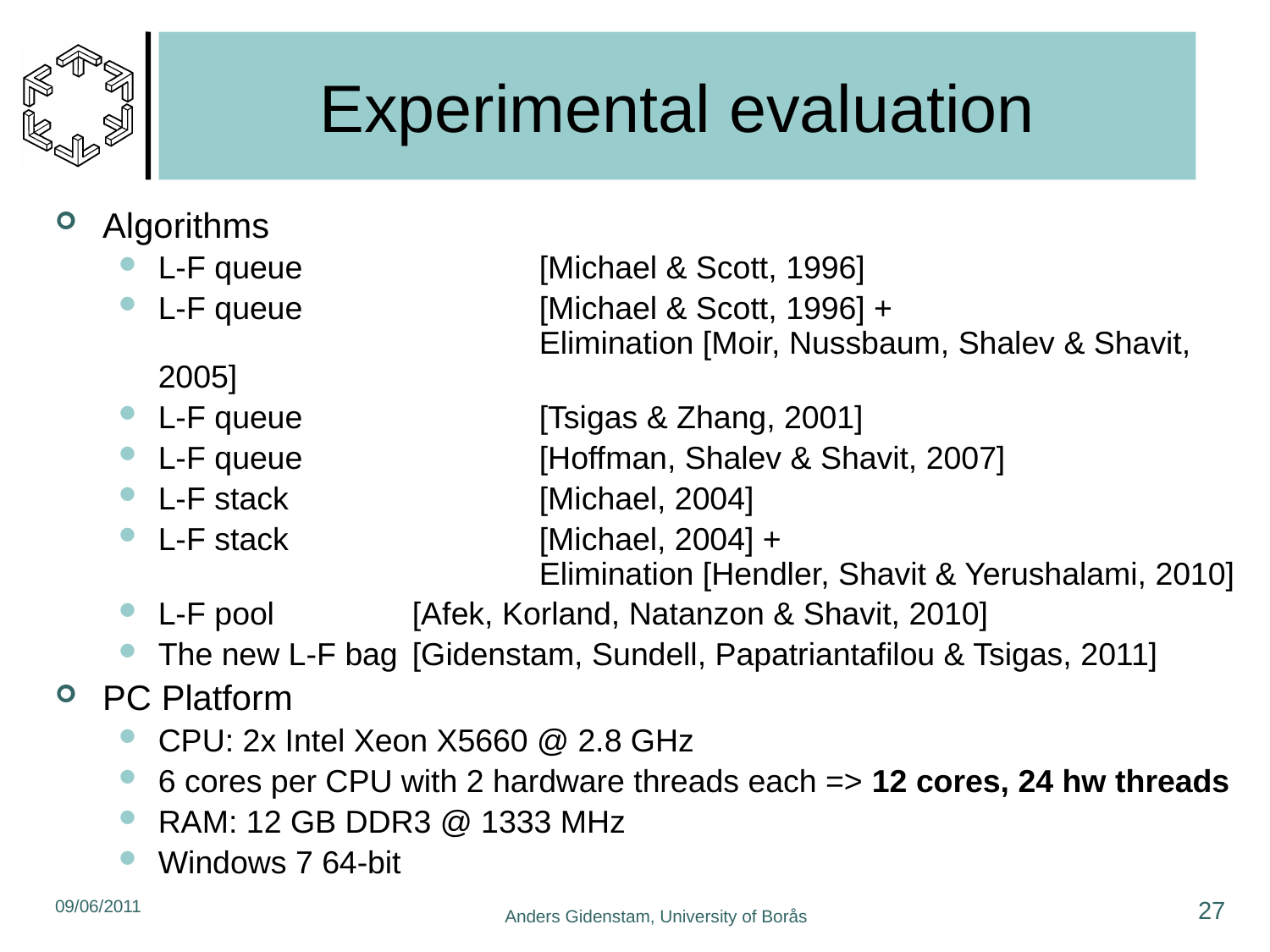

# Experimental evaluation
Algorithms
L-F queue		[Michael & Scott, 1996]
L-F queue		[Michael & Scott, 1996] +
			Elimination [Moir, Nussbaum, Shalev & Shavit, 2005]
L-F queue		[Tsigas & Zhang, 2001]
L-F queue		[Hoffman, Shalev & Shavit, 2007]
L-F stack		[Michael, 2004]
L-F stack		[Michael, 2004] +
			Elimination [Hendler, Shavit & Yerushalami, 2010]
L-F pool		[Afek, Korland, Natanzon & Shavit, 2010]
The new L-F bag	[Gidenstam, Sundell, Papatriantafilou & Tsigas, 2011]
PC Platform
CPU: 2x Intel Xeon X5660 @ 2.8 GHz
6 cores per CPU with 2 hardware threads each => 12 cores, 24 hw threads
RAM: 12 GB DDR3 @ 1333 MHz
Windows 7 64-bit
09/06/2011
27
Anders Gidenstam, University of Borås